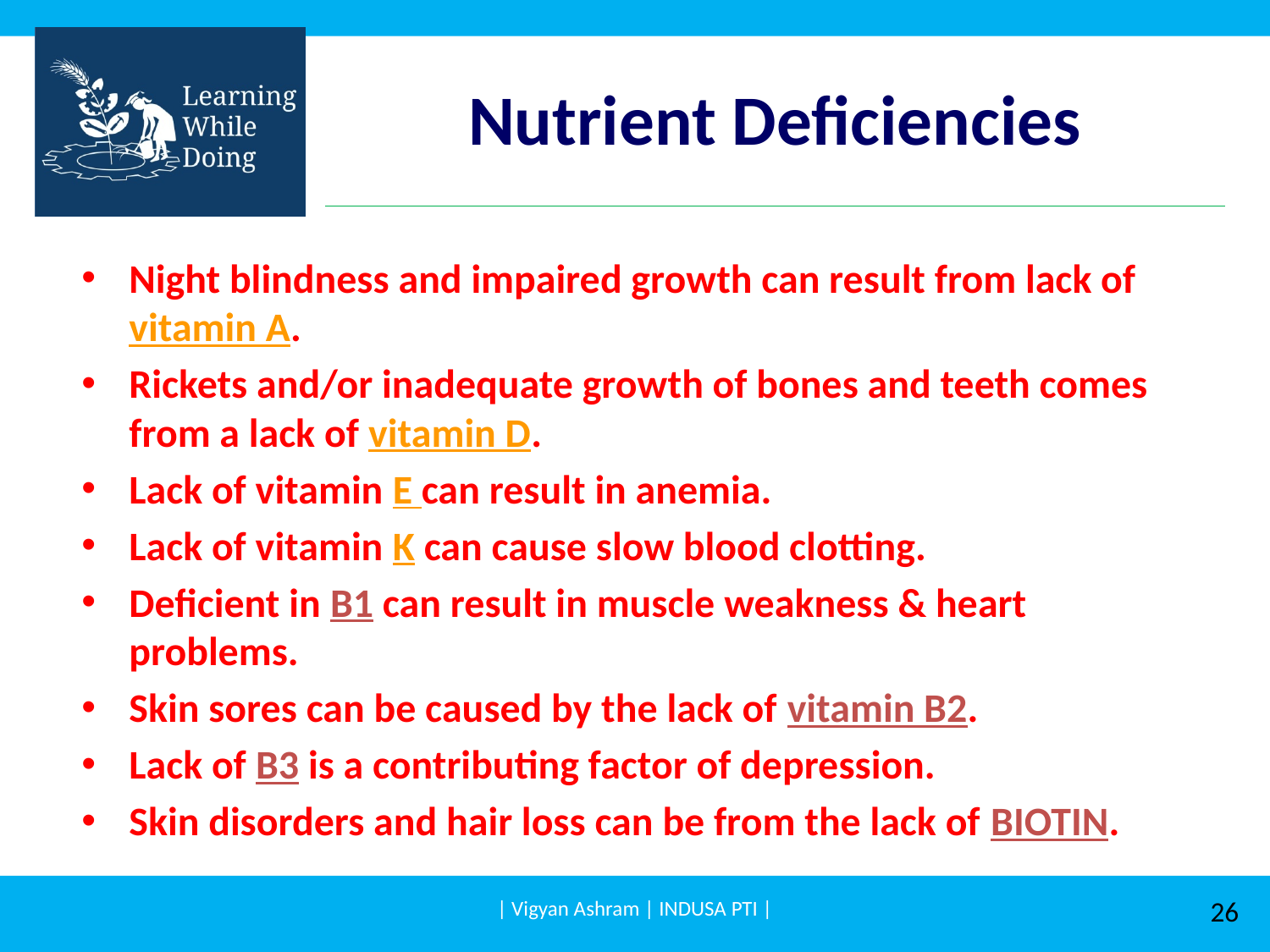

# Nutrient Deficiencies
Night blindness and impaired growth can result from lack of vitamin A.
Rickets and/or inadequate growth of bones and teeth comes from a lack of vitamin D.
Lack of vitamin E can result in anemia.
Lack of vitamin K can cause slow blood clotting.
Deficient in B1 can result in muscle weakness & heart problems.
Skin sores can be caused by the lack of vitamin B2.
Lack of B3 is a contributing factor of depression.
Skin disorders and hair loss can be from the lack of BIOTIN.
| Vigyan Ashram | INDUSA PTI |
26